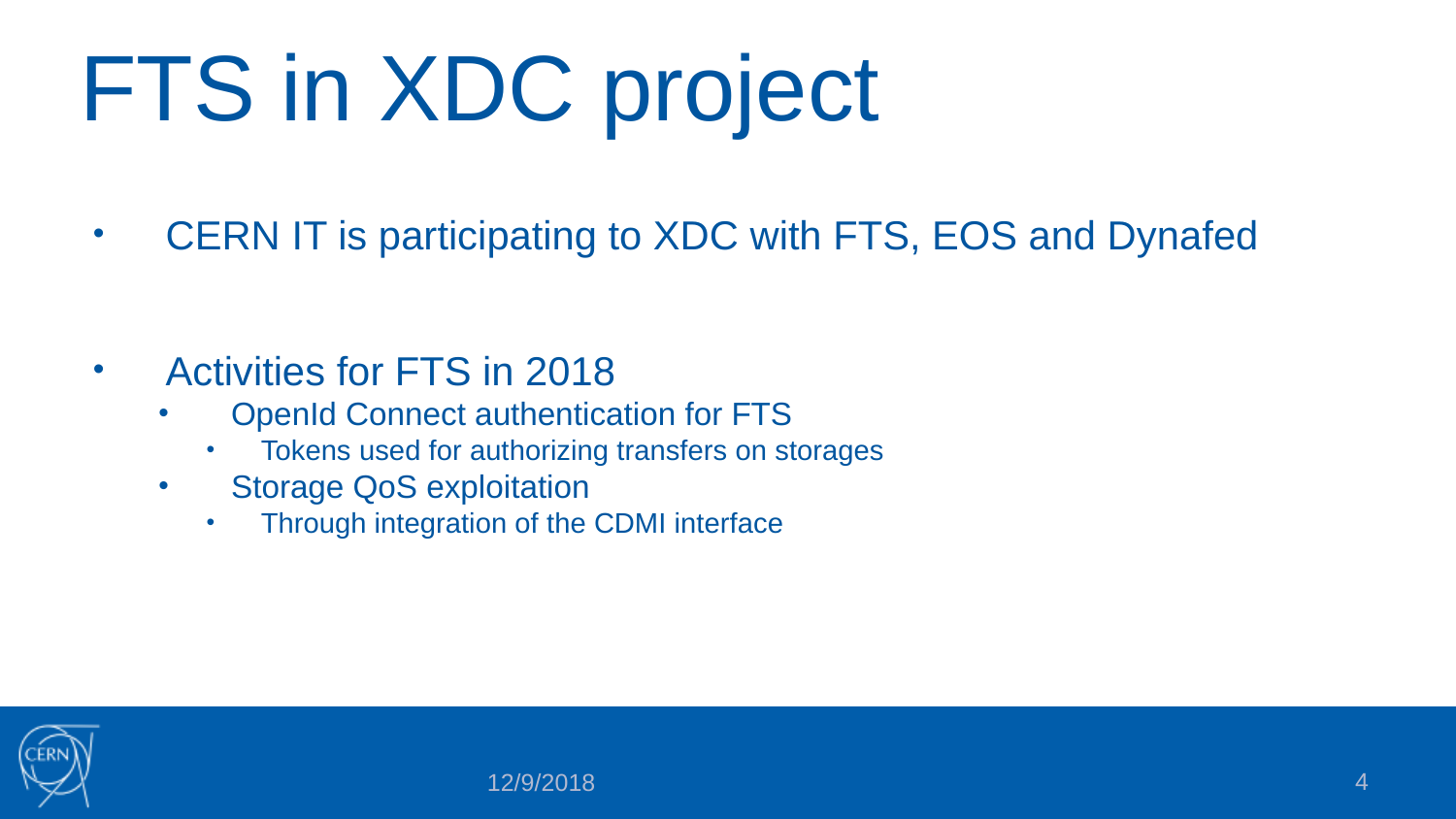

FTS in XDC project

CERN IT is participating to XDC with FTS, EOS and Dynafed

Activities for FTS in 2018
OpenId Connect authentication for FTS
Tokens used for authorizing transfers on storages
Storage QoS exploitation
Through integration of the CDMI interface

4
12/9/2018